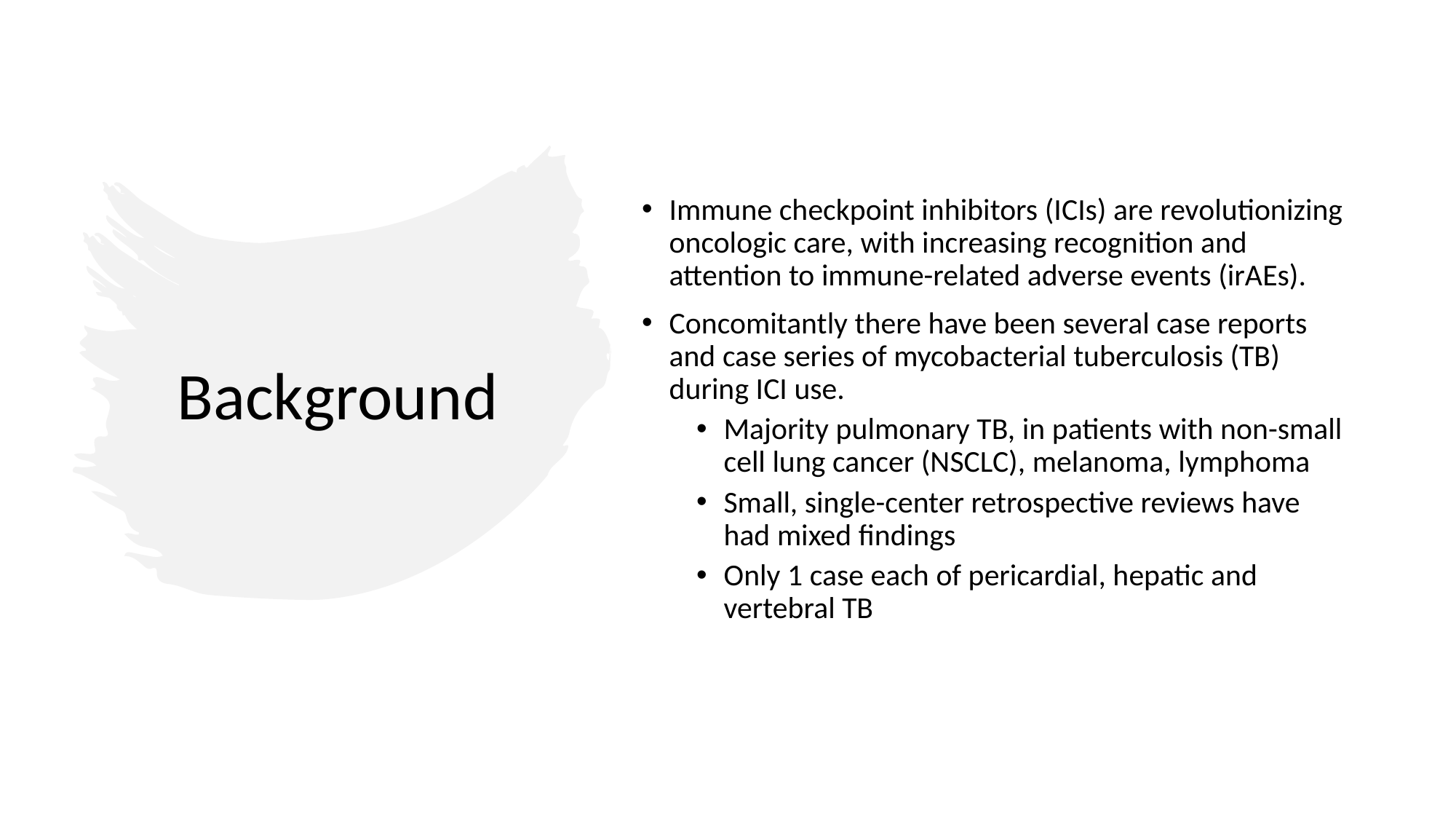

Immune checkpoint inhibitors (ICIs) are revolutionizing oncologic care, with increasing recognition and attention to immune-related adverse events (irAEs).
Concomitantly there have been several case reports and case series of mycobacterial tuberculosis (TB) during ICI use.
Majority pulmonary TB, in patients with non-small cell lung cancer (NSCLC), melanoma, lymphoma
Small, single-center retrospective reviews have had mixed findings
Only 1 case each of pericardial, hepatic and vertebral TB

# Background